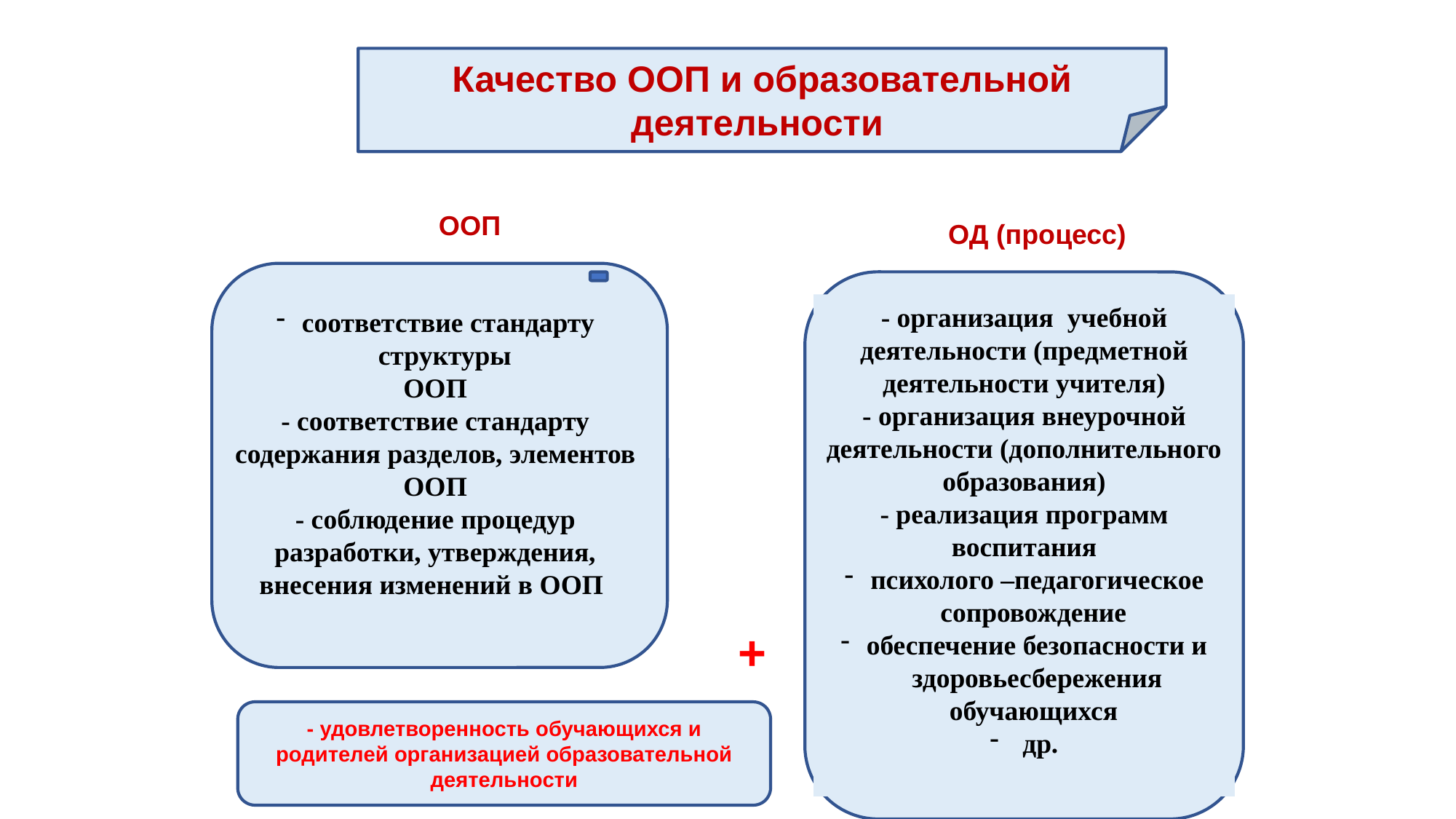

Качество ООП и образовательной деятельности
ООП
ОД (процесс)

- организация  учебной деятельности (предметной деятельности учителя)
- организация внеурочной деятельности (дополнительного образования)
- реализация программ воспитания
психолого –педагогическое сопровождение
обеспечение безопасности и здоровьесбережения обучающихся
 др.

соответствие стандарту структуры
ООП
- соответствие стандарту содержания разделов, элементов ООП
- соблюдение процедур разработки, утверждения, внесения изменений в ООП
+
- удовлетворенность обучающихся и родителей организацией образовательной деятельности